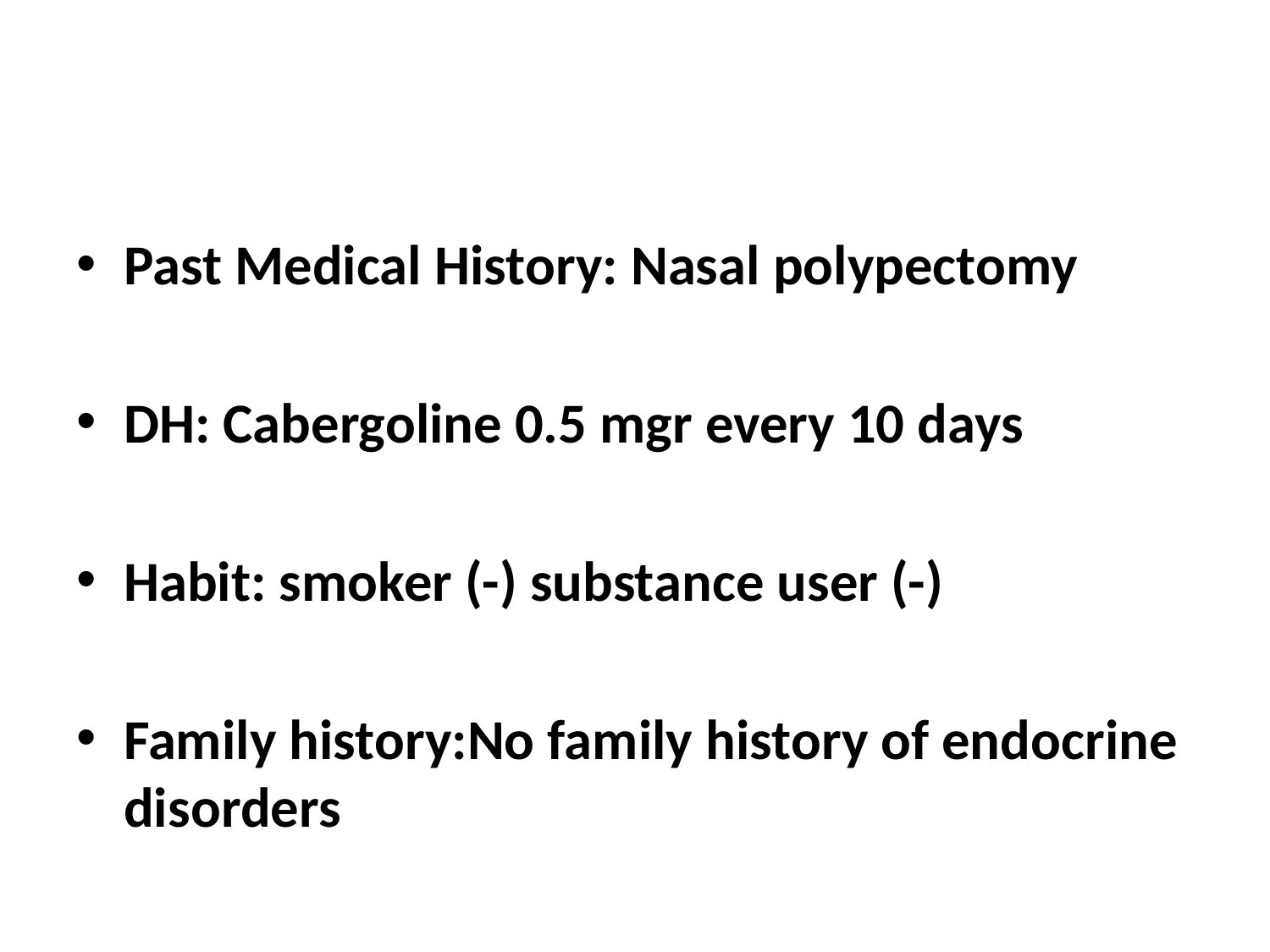

#
Past Medical History: Nasal polypectomy

DH: Cabergoline 0.5 mgr every 10 days

Habit: smoker (-) substance user (-)

Family history:No family history of endocrine disorders